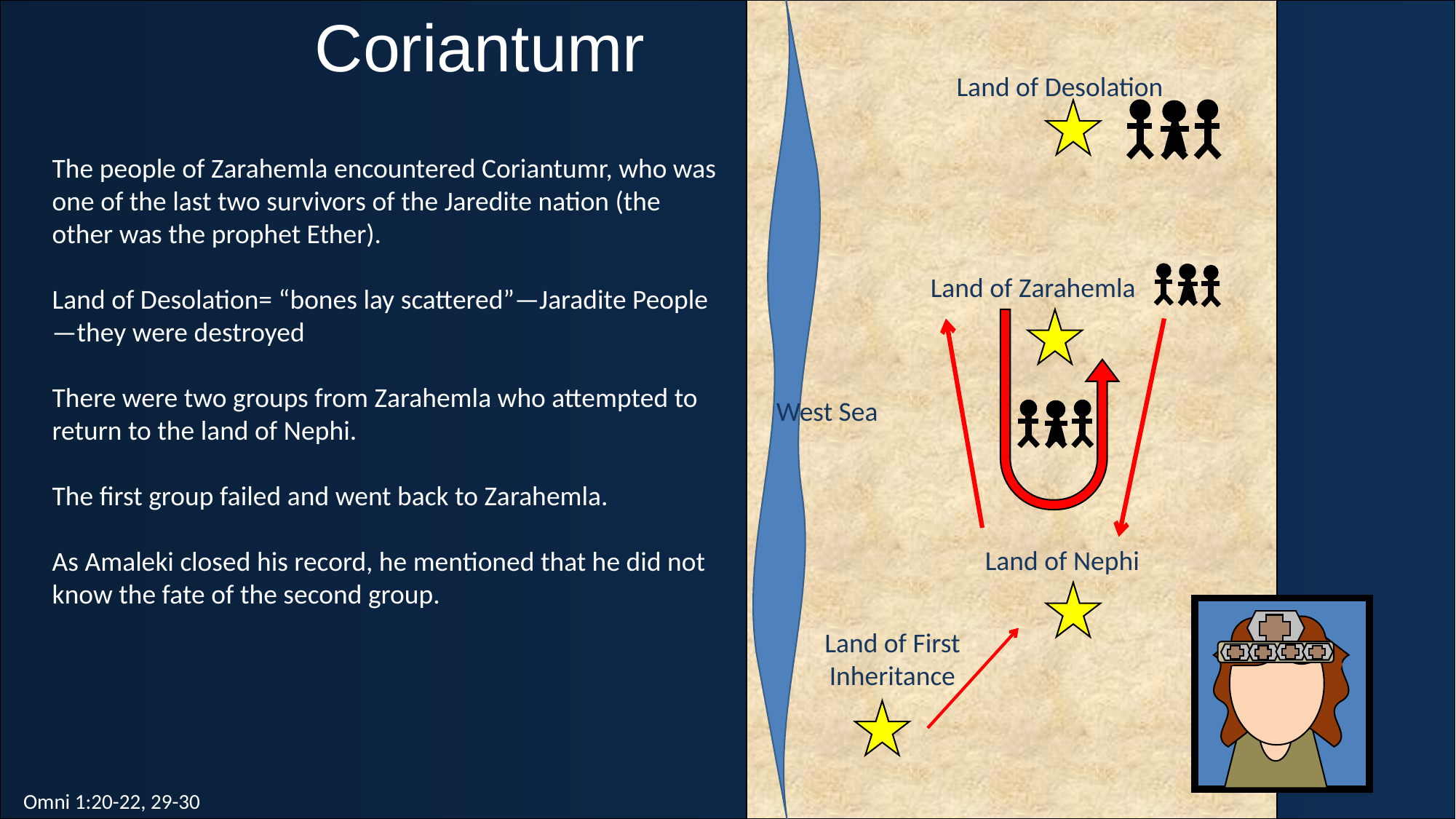

Coriantumr

Land of Desolation

The people of Zarahemla encountered Coriantumr, who was one of the last two survivors of the Jaredite nation (the other was the prophet Ether).

Land of Desolation= “bones lay scattered”—Jaradite People—they were destroyed

There were two groups from Zarahemla who attempted to return to the land of Nephi.

The first group failed and went back to Zarahemla.

As Amaleki closed his record, he mentioned that he did not know the fate of the second group.

Land of Zarahemla

West Sea

Land of Nephi

Land of First Inheritance

Omni 1:20-22, 29-30